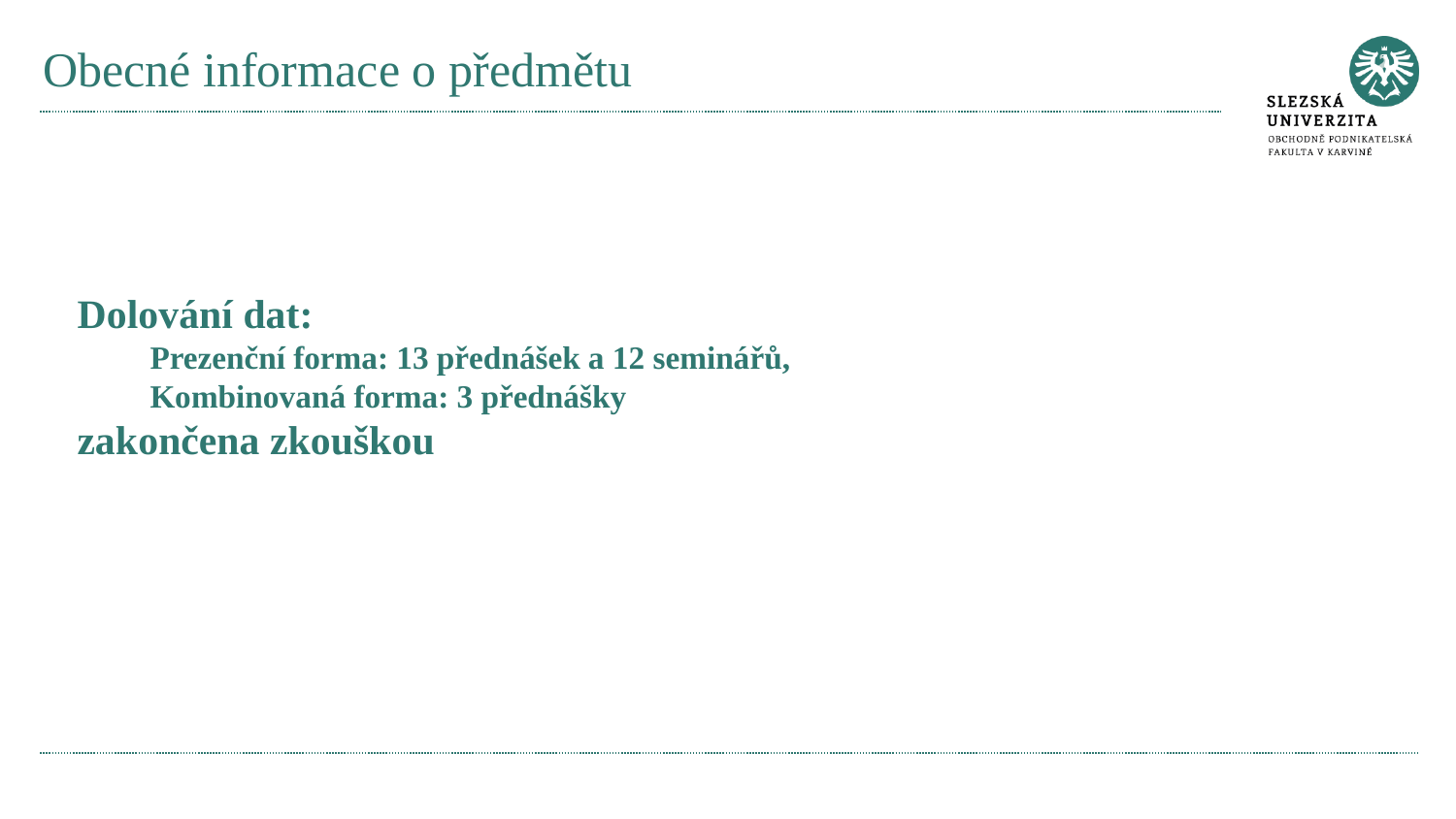

# Obecné informace o předmětu
Dolování dat:
Prezenční forma: 13 přednášek a 12 seminářů,
Kombinovaná forma: 3 přednášky
zakončena zkouškou